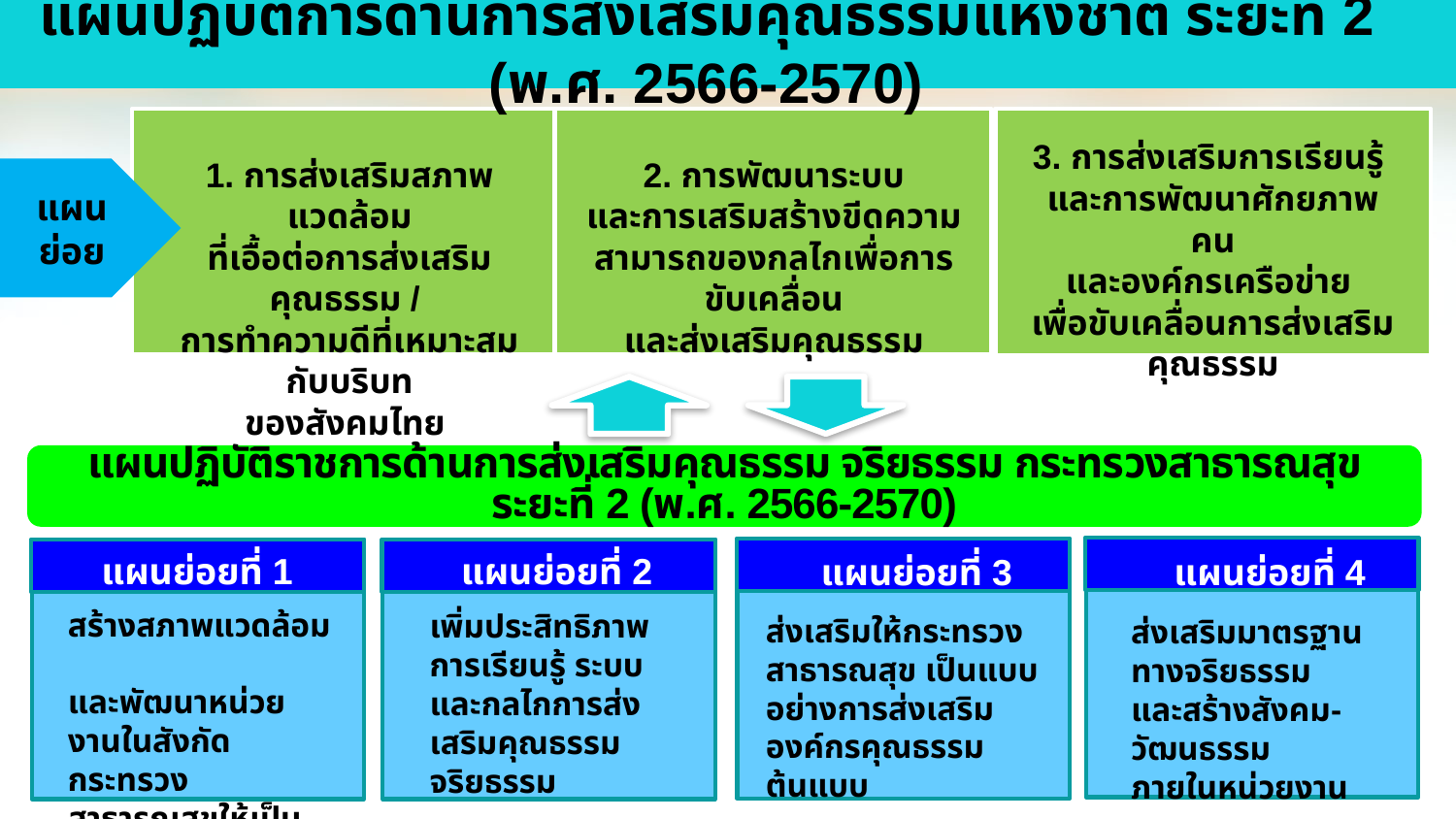

แผนปฏิบัติการด้านการส่งเสริมคุณธรรมแห่งชาติ ระยะที่ 2 (พ.ศ. 2566-2570)

3. การส่งเสริมการเรียนรู้
และการพัฒนาศักยภาพคน
และองค์กรเครือข่าย
เพื่อขับเคลื่อนการส่งเสริมคุณธรรม
1. การส่งเสริมสภาพแวดล้อม
ที่เอื้อต่อการส่งเสริมคุณธรรม /
การทำความดีที่เหมาะสมกับบริบท
ของสังคมไทย
2. การพัฒนาระบบ
และการเสริมสร้างขีดความสามารถของกลไกเพื่อการขับเคลื่อน
และส่งเสริมคุณธรรม
แผนย่อย

แผนปฏิบัติราชการด้านการส่งเสริมคุณธรรม จริยธรรม กระทรวงสาธารณสุข ระยะที่ 2 (พ.ศ. 2566-2570)
แผนย่อยที่ 2

แผนย่อยที่ 1
แผนย่อยที่ 2
แผนย่อยที่ 3
แผนย่อยที่ 4
สร้างสภาพแวดล้อม
และพัฒนาหน่วยงานในสังกัดกระทรวงสาธารณสุขให้เป็นองค์กรส่งเสริมการทำความดี
เป็นองค์กรคุณธรรมต้นแบบ
เพิ่มประสิทธิภาพการเรียนรู้ ระบบ และกลไกการส่งเสริมคุณธรรม จริยธรรม
ส่งเสริมให้กระทรวงสาธารณสุข เป็นแบบอย่างการส่งเสริมองค์กรคุณธรรมต้นแบบ
ส่งเสริมมาตรฐาน
ทางจริยธรรม
และสร้างสังคม-วัฒนธรรม
ภายในหน่วยงาน